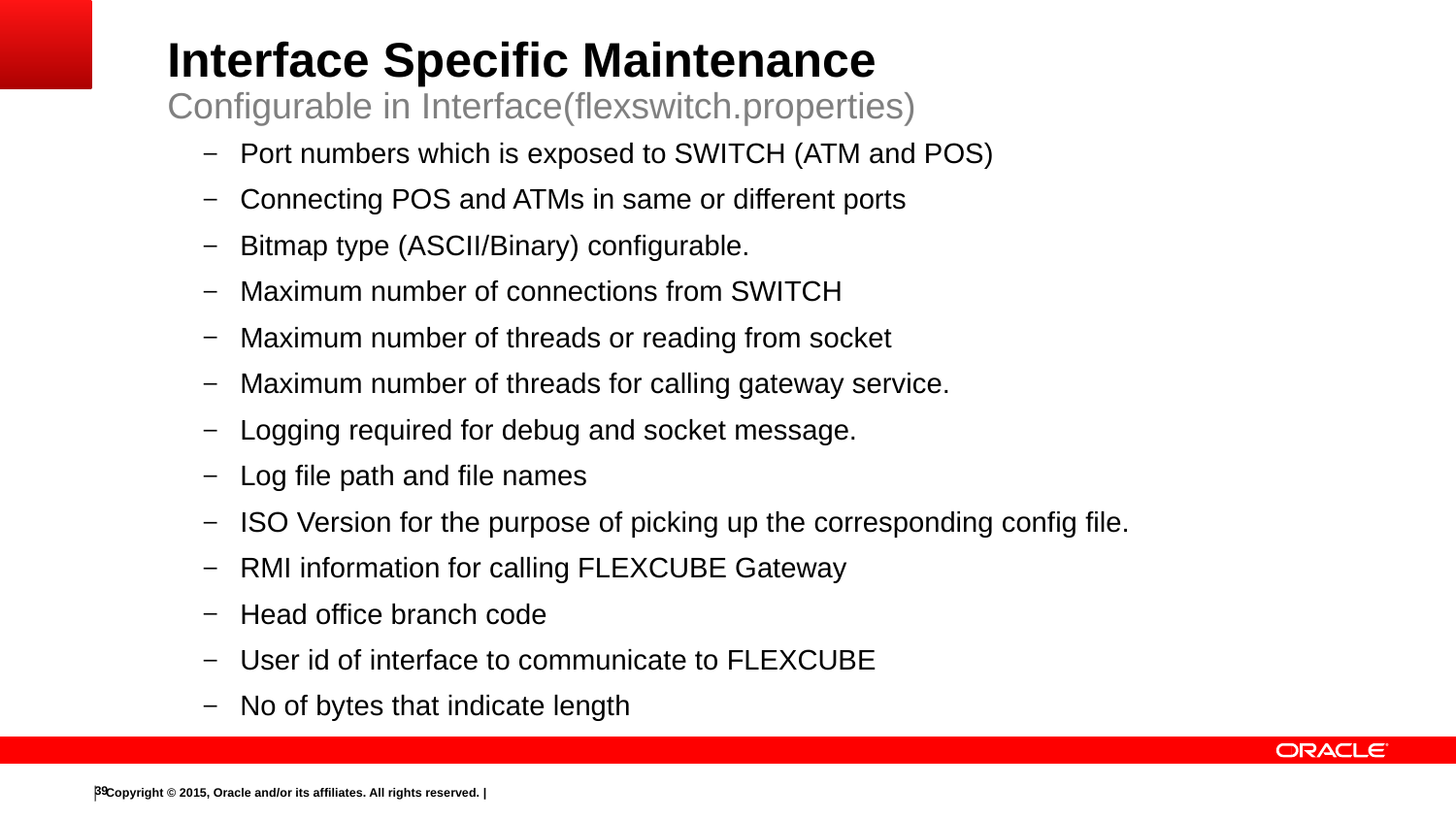

# Interface Specific Maintenance Configurable in Interface(flexswitch.properties)
Port numbers which is exposed to SWITCH (ATM and POS)
Connecting POS and ATMs in same or different ports
Bitmap type (ASCII/Binary) configurable.
Maximum number of connections from SWITCH
Maximum number of threads or reading from socket
Maximum number of threads for calling gateway service.
Logging required for debug and socket message.
Log file path and file names
ISO Version for the purpose of picking up the corresponding config file.
RMI information for calling FLEXCUBE Gateway
Head office branch code
User id of interface to communicate to FLEXCUBE
No of bytes that indicate length